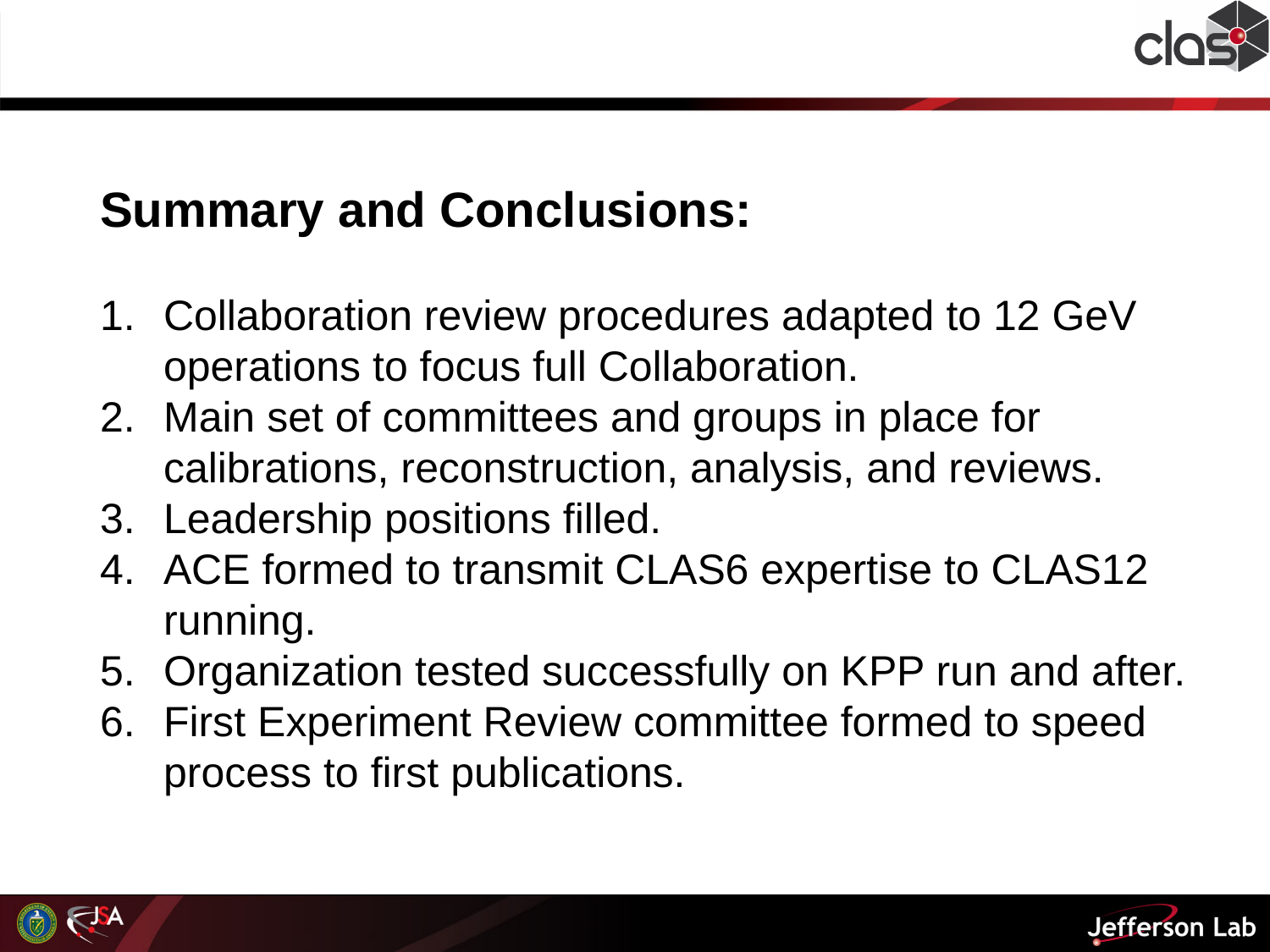

Summary and Conclusions:

Collaboration review procedures adapted to 12 GeV operations to focus full Collaboration.
Main set of committees and groups in place for calibrations, reconstruction, analysis, and reviews.
Leadership positions filled.
ACE formed to transmit CLAS6 expertise to CLAS12 running.
Organization tested successfully on KPP run and after.
First Experiment Review committee formed to speed process to first publications.